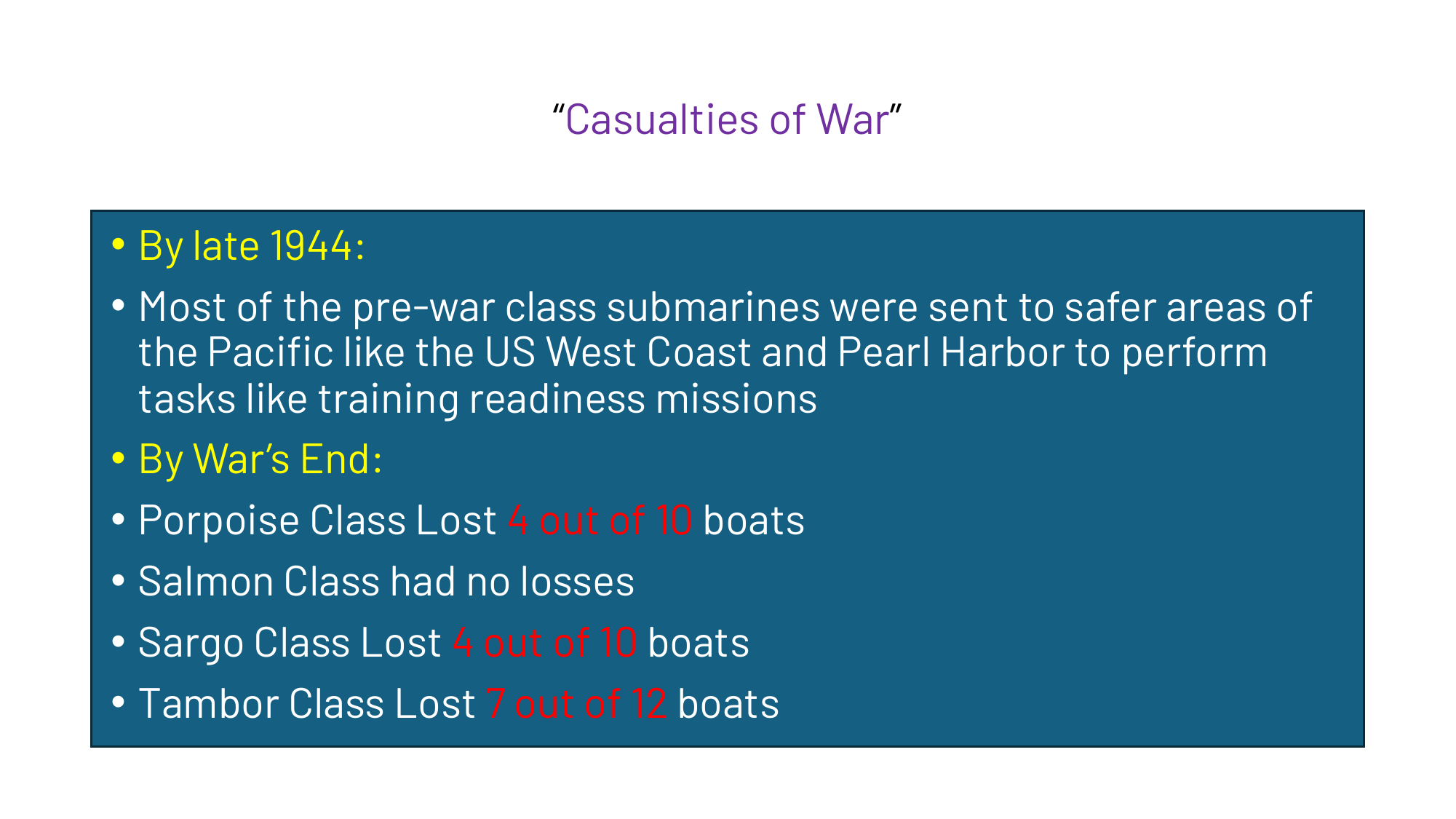

# “Casualties of War”

By late 1944:
Most of the pre-war class submarines were sent to safer areas of the Pacific like the US West Coast and Pearl Harbor to perform tasks like training readiness missions
By War’s End:
Porpoise Class Lost 4 out of 10 boats
Salmon Class had no losses
Sargo Class Lost 4 out of 10 boats
Tambor Class Lost 7 out of 12 boats